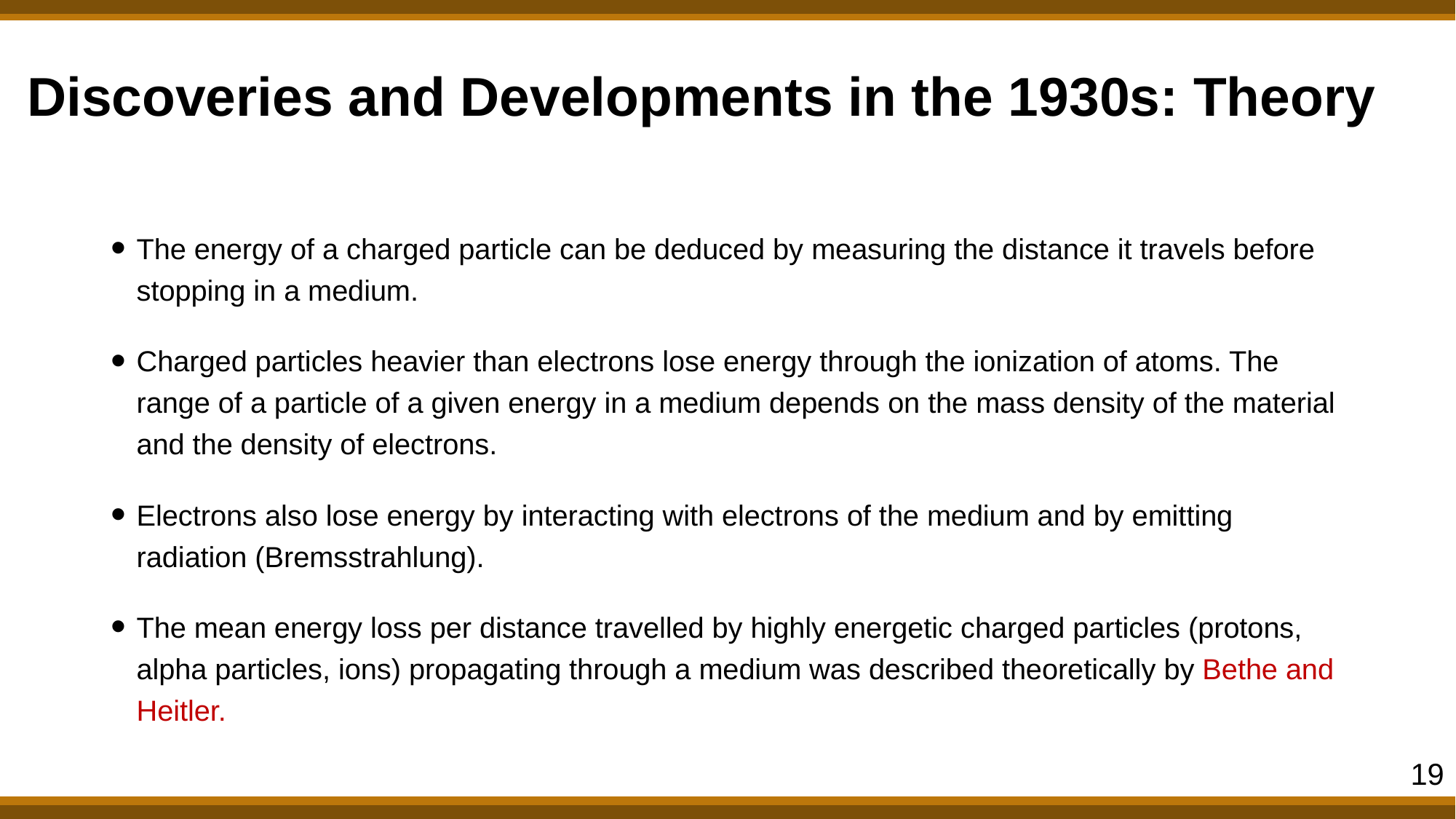

Discoveries and Developments in the 1930s: Theory
The energy of a charged particle can be deduced by measuring the distance it travels before stopping in a medium.
Charged particles heavier than electrons lose energy through the ionization of atoms. The range of a particle of a given energy in a medium depends on the mass density of the material and the density of electrons.
Electrons also lose energy by interacting with electrons of the medium and by emitting radiation (Bremsstrahlung).
The mean energy loss per distance travelled by highly energetic charged particles (protons, alpha particles, ions) propagating through a medium was described theoretically by Bethe and Heitler.

19